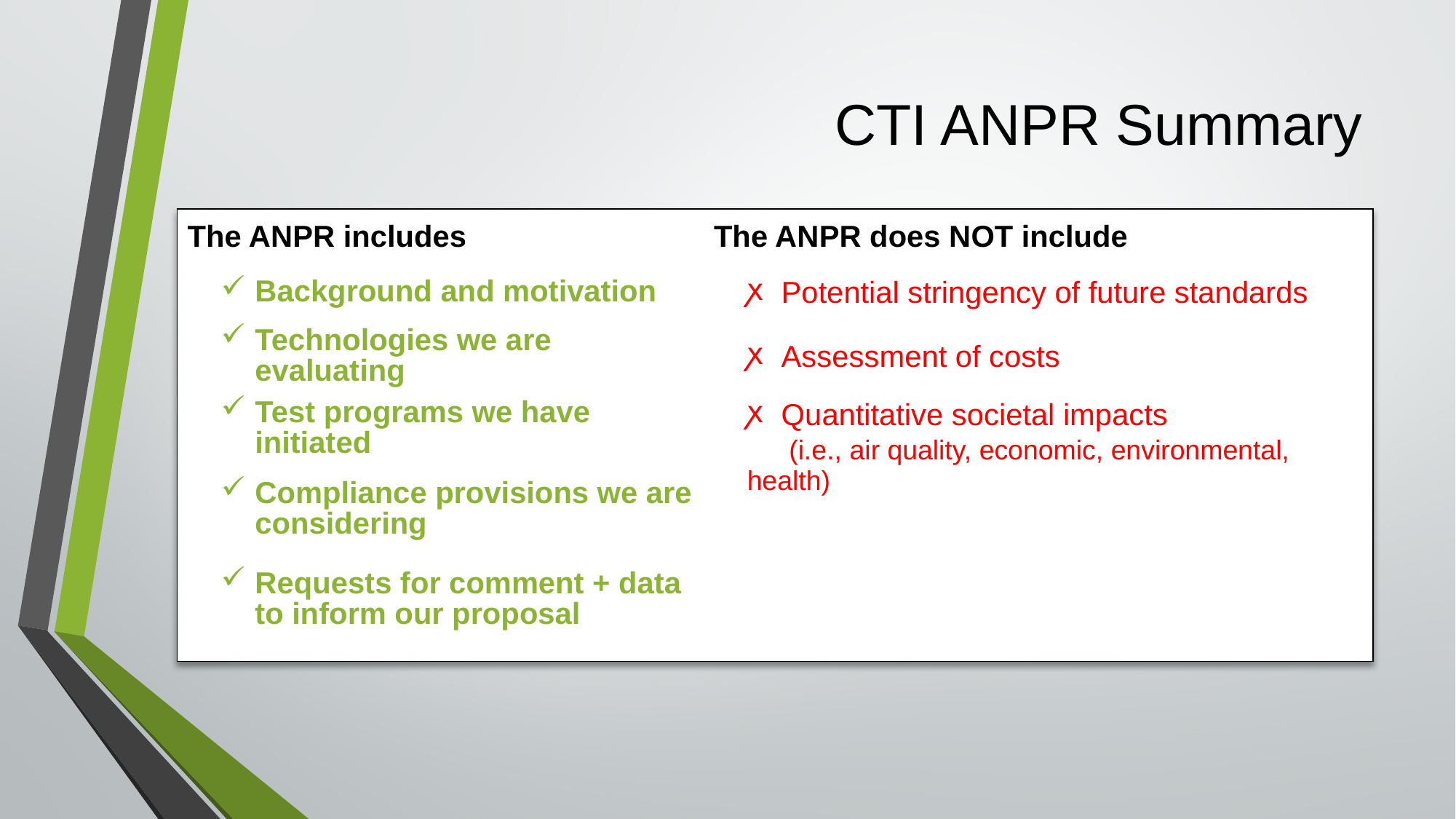

# CTI ANPR Summary
| The ANPR includes | The ANPR does NOT include |
| --- | --- |
| Background and motivation | Potential stringency of future standards |
| Technologies we are evaluating | Assessment of costs |
| Test programs we have initiated | Quantitative societal impacts (i.e., air quality, economic, environmental, health) |
| Compliance provisions we are considering |  |
| Requests for comment + data to inform our proposal |  |
|  |  |